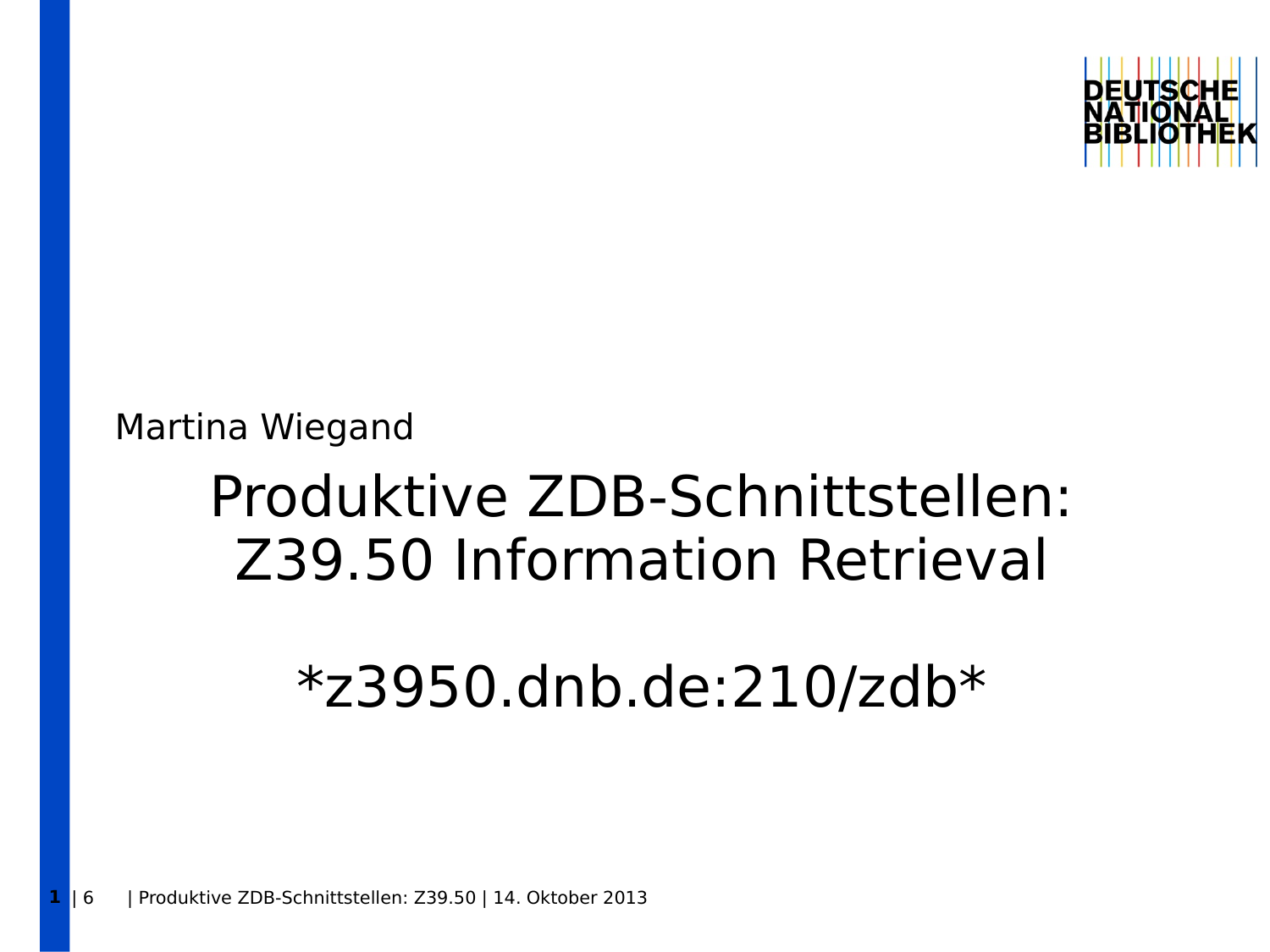

1
Martina Wiegand
# Produktive ZDB-Schnittstellen: Z39.50 Information Retrieval *z3950.dnb.de:210/zdb*
| 6      | Produktive ZDB-Schnittstellen: Z39.50 | 14. Oktober 2013